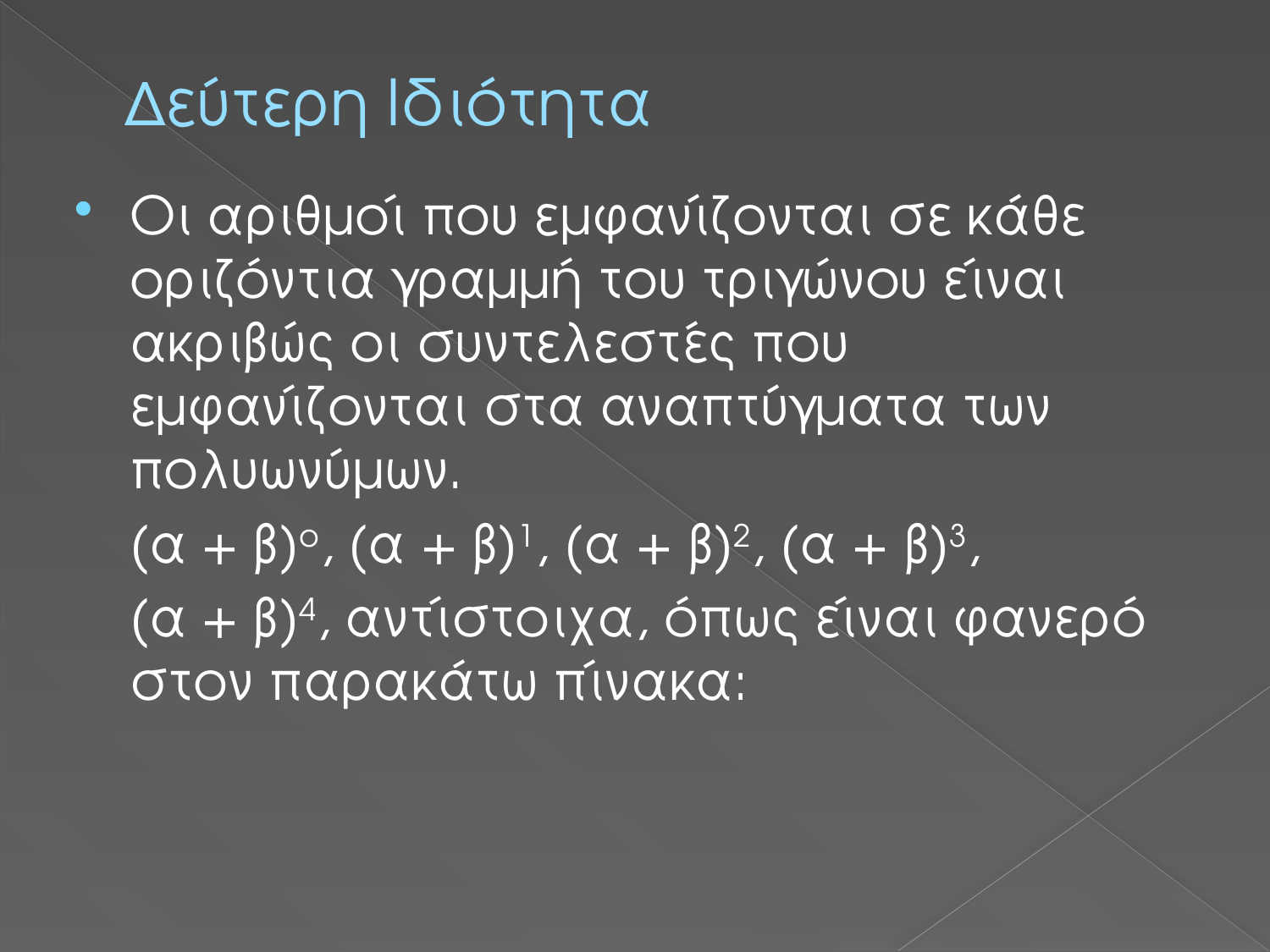

# Δεύτερη Ιδιότητα
Οι αριθμοί που εμφανίζονται σε κάθε  οριζόντια γραμμή του τριγώνου είναι ακριβώς οι συντελεστές που εμφανίζονται στα αναπτύγματα των πολυωνύμων.
	(α + β)ο, (α + β)1, (α + β)2, (α + β)3,
	(α + β)4, αντίστοιχα, όπως είναι φανερό στον παρακάτω πίνακα: